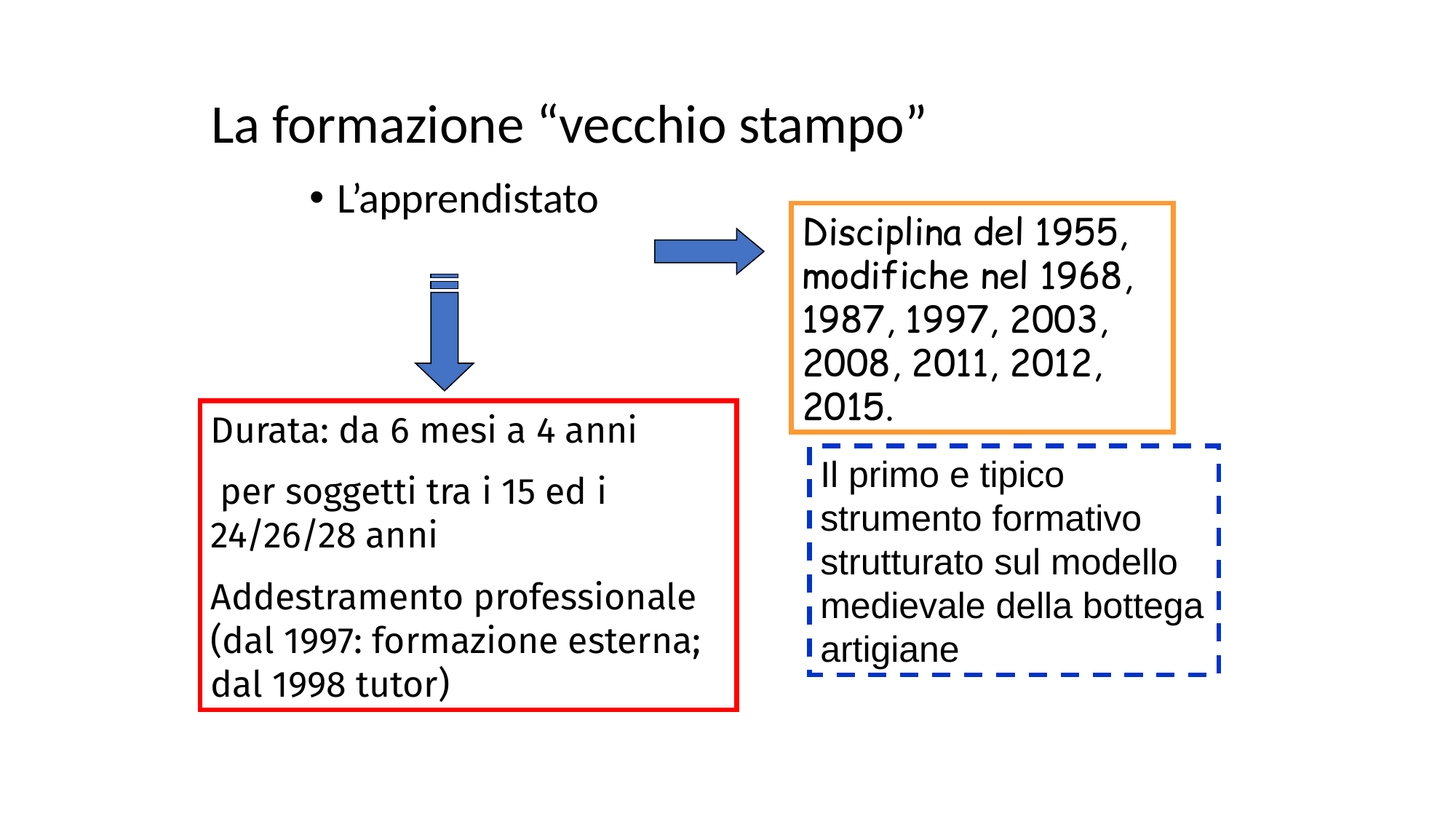

# La formazione “vecchio stampo”
L’apprendistato
Disciplina del 1955, modifiche nel 1968, 1987, 1997, 2003, 2008, 2011, 2012, 2015.

Durata: da 6 mesi a 4 anni
 per soggetti tra i 15 ed i 24/26/28 anni
Addestramento professionale (dal 1997: formazione esterna; dal 1998 tutor)
Il primo e tipico strumento formativo strutturato sul modello medievale della bottega artigiane